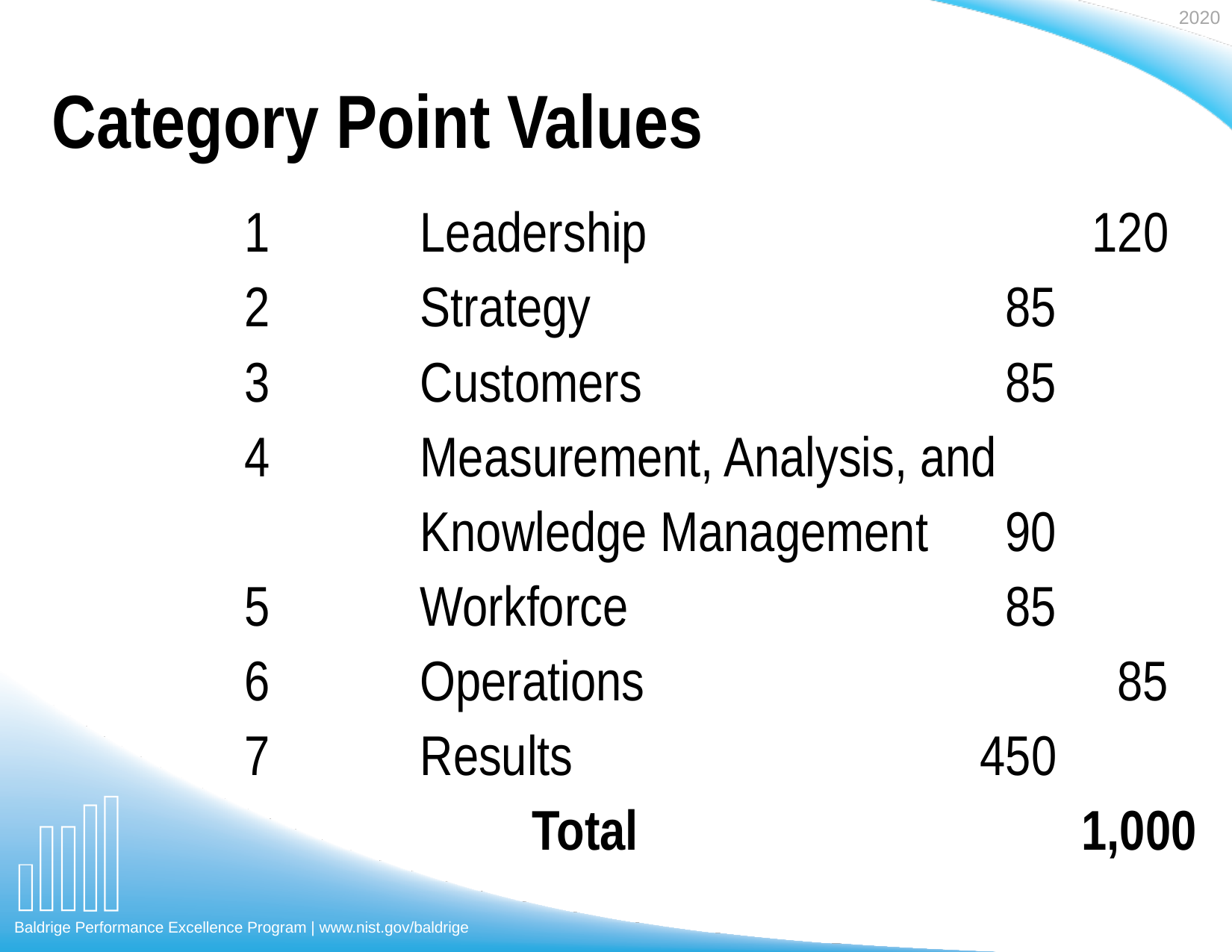

# Category Point Values
1		Leadership				120
2		Strategy		 		  85
3		Customers		 		  85
4		Measurement, Analysis, and
		Knowledge Management	  90
5		Workforce			  	  85
6		Operations				  85
7		Results				450
			Total 			        1,000